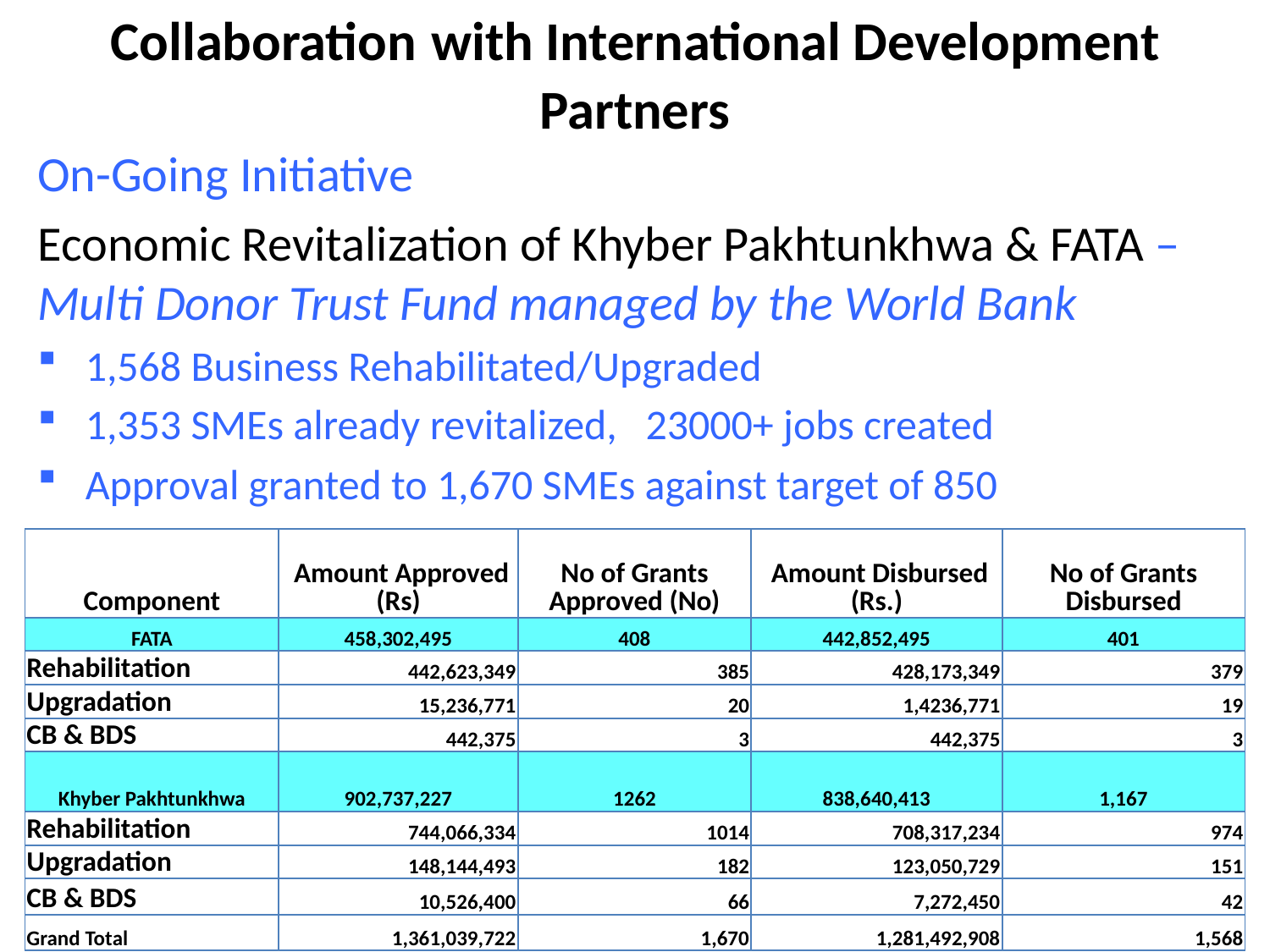

# Collaboration with International Development Partners
On-Going Initiative
Economic Revitalization of Khyber Pakhtunkhwa & FATA – Multi Donor Trust Fund managed by the World Bank
1,568 Business Rehabilitated/Upgraded
1,353 SMEs already revitalized,   23000+ jobs created
Approval granted to 1,670 SMEs against target of 850
| Component | Amount Approved (Rs) | No of Grants Approved (No) | Amount Disbursed (Rs.) | No of Grants Disbursed |
| --- | --- | --- | --- | --- |
| FATA | 458,302,495 | 408 | 442,852,495 | 401 |
| Rehabilitation | 442,623,349 | 385 | 428,173,349 | 379 |
| Upgradation | 15,236,771 | 20 | 1,4236,771 | 19 |
| CB & BDS | 442,375 | 3 | 442,375 | 3 |
| Khyber Pakhtunkhwa | 902,737,227 | 1262 | 838,640,413 | 1,167 |
| Rehabilitation | 744,066,334 | 1014 | 708,317,234 | 974 |
| Upgradation | 148,144,493 | 182 | 123,050,729 | 151 |
| CB & BDS | 10,526,400 | 66 | 7,272,450 | 42 |
| Grand Total | 1,361,039,722 | 1,670 | 1,281,492,908 | 1,568 |